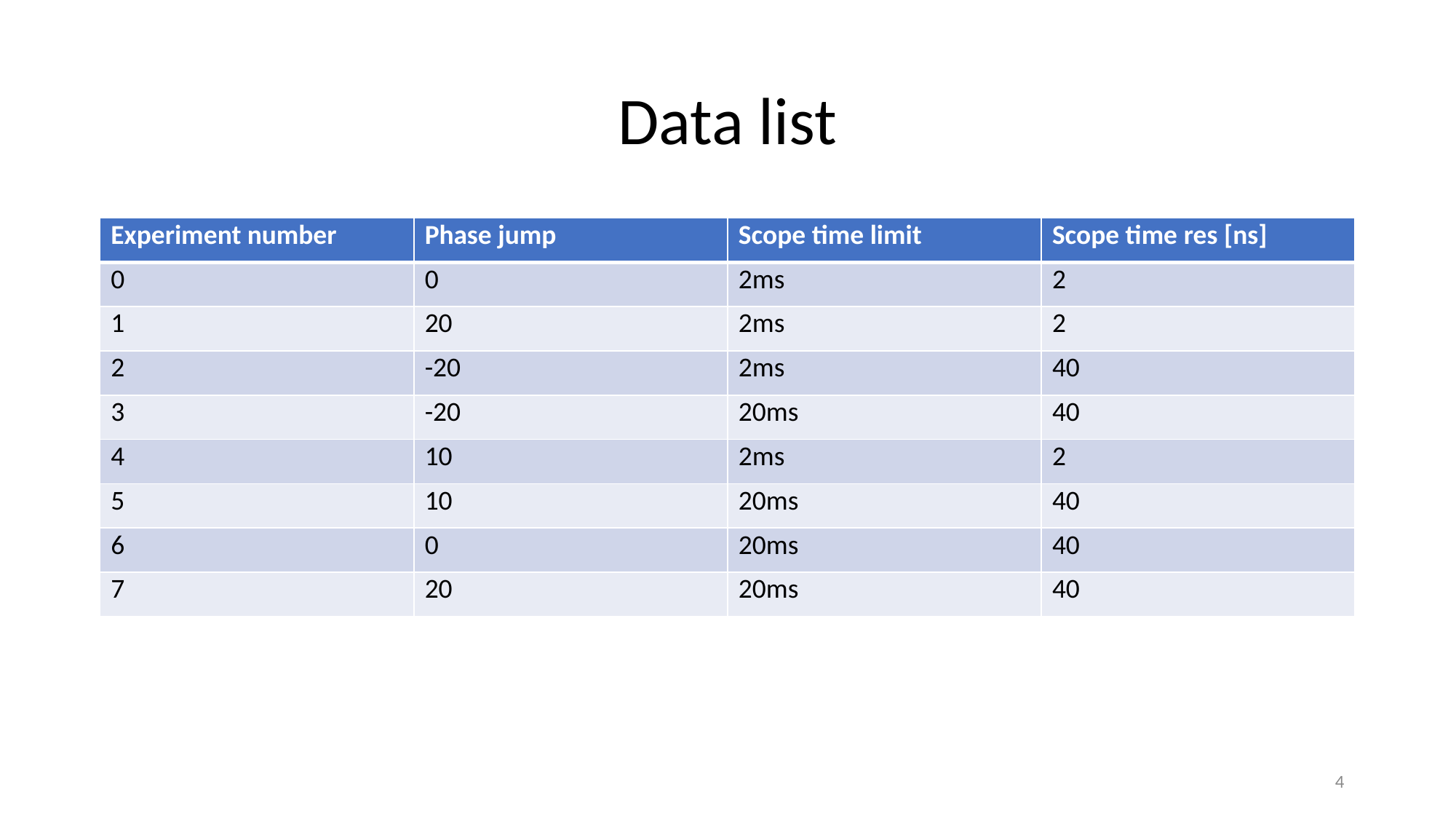

# Data list
| Experiment number | Phase jump | Scope time limit | Scope time res [ns] |
| --- | --- | --- | --- |
| 0 | 0 | 2ms | 2 |
| 1 | 20 | 2ms | 2 |
| 2 | -20 | 2ms | 40 |
| 3 | -20 | 20ms | 40 |
| 4 | 10 | 2ms | 2 |
| 5 | 10 | 20ms | 40 |
| 6 | 0 | 20ms | 40 |
| 7 | 20 | 20ms | 40 |
4